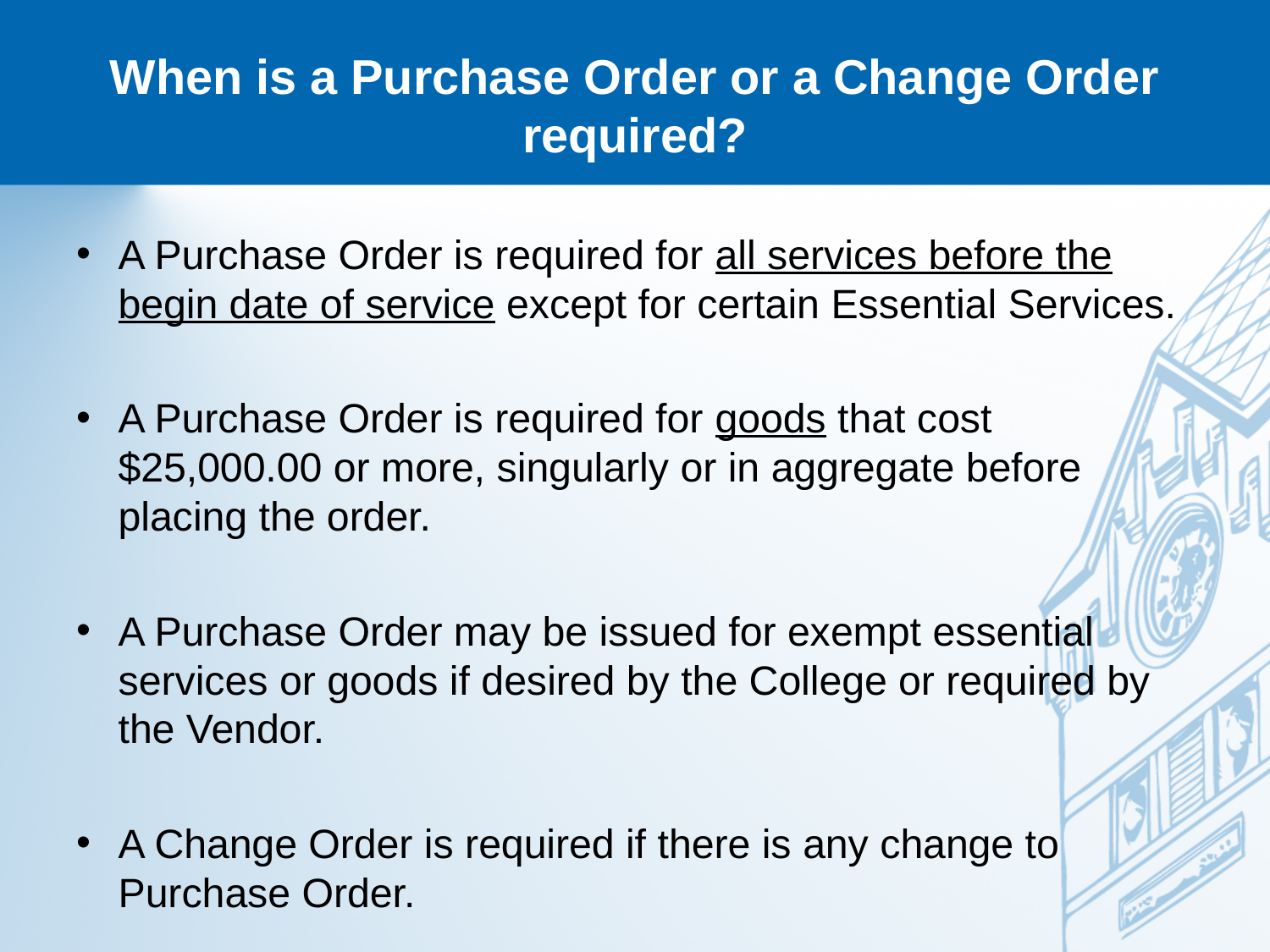

# When is a Purchase Order or a Change Order required?
A Purchase Order is required for all services before the begin date of service except for certain Essential Services.

A Purchase Order is required for goods that cost $25,000.00 or more, singularly or in aggregate before placing the order.

A Purchase Order may be issued for exempt essential services or goods if desired by the College or required by the Vendor.

A Change Order is required if there is any change to Purchase Order.